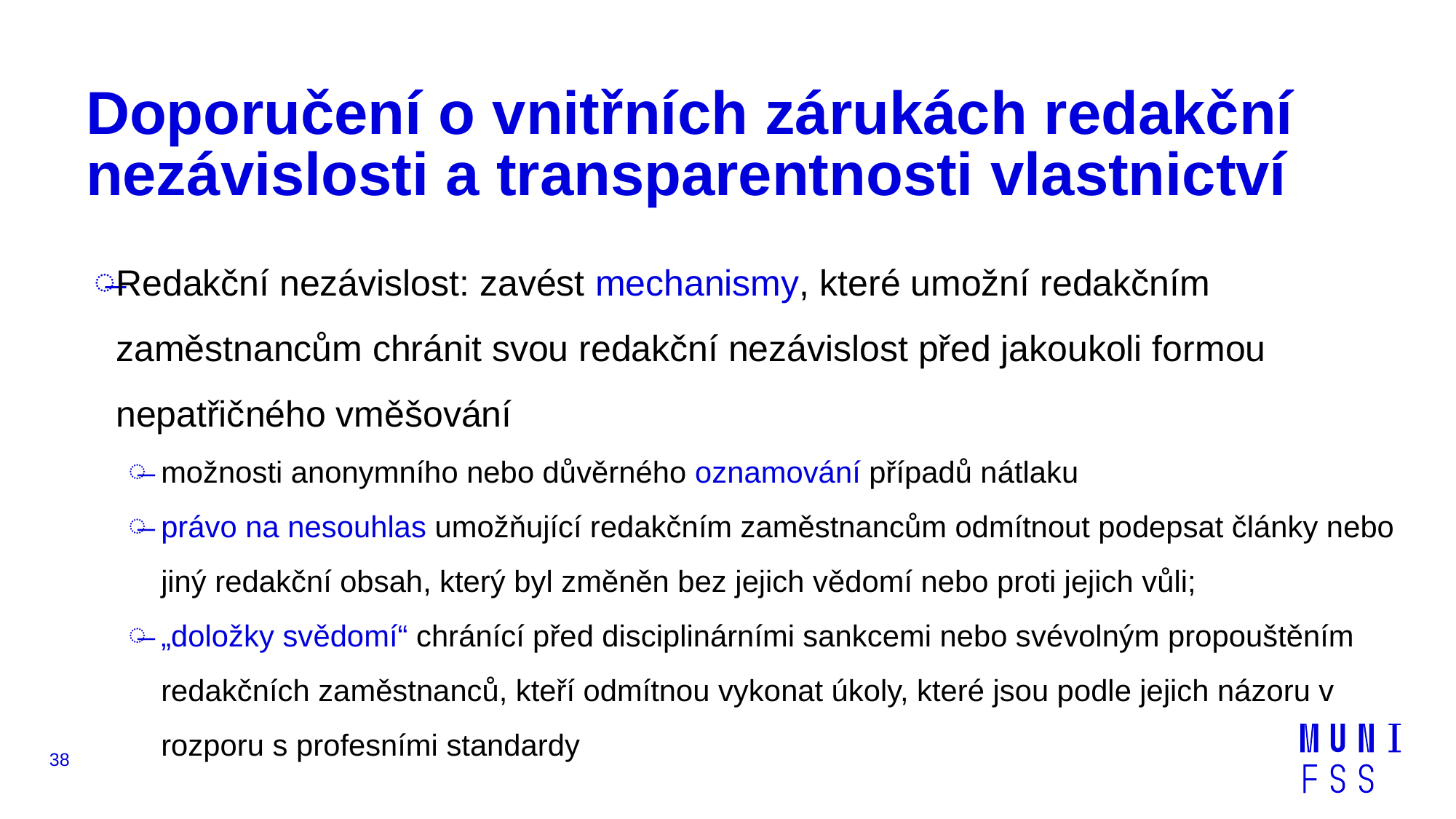

# Doporučení o vnitřních zárukách redakční  nezávislosti a transparentnosti vlastnictví
Redakční nezávislost: zavést mechanismy, které umožní redakčním zaměstnancům chránit svou redakční nezávislost před jakoukoli formou nepatřičného vměšování
možnosti anonymního nebo důvěrného oznamování případů nátlaku
právo na nesouhlas umožňující redakčním zaměstnancům odmítnout podepsat články nebo jiný redakční obsah, který byl změněn bez jejich vědomí nebo proti jejich vůli;
„doložky svědomí“ chránící před disciplinárními sankcemi nebo svévolným propouštěním redakčních zaměstnanců, kteří odmítnou vykonat úkoly, které jsou podle jejich názoru v rozporu s profesními standardy

38